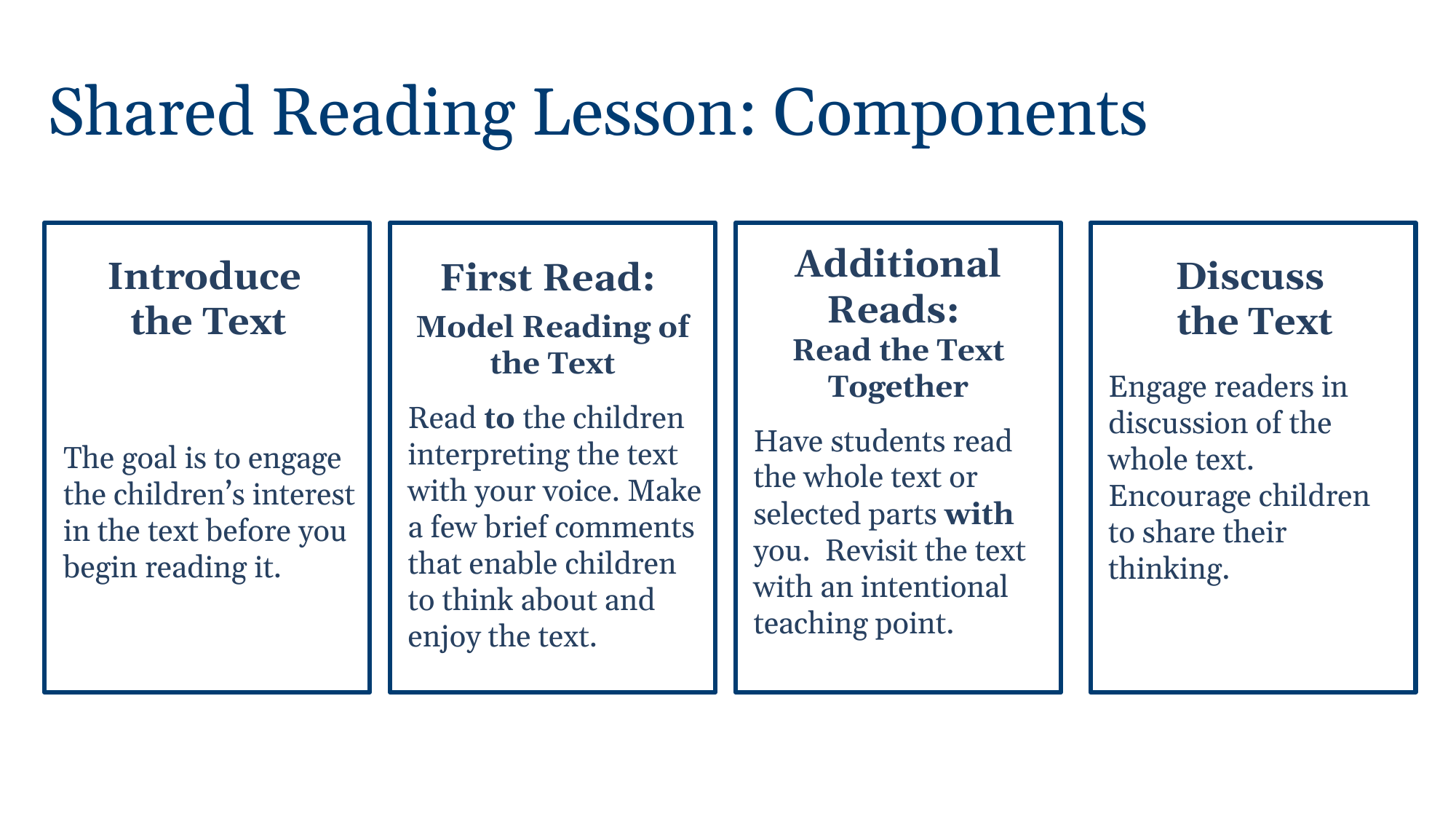

# Shared Reading Lesson: Components

First Read:

Model Reading of the Text

Read to the children interpreting the text with your voice. Make a few brief comments that enable children to think about and enjoy the text.

Additional Reads:
Read the Text Together

Have students read the whole text or selected parts with you.  Revisit the text with an intentional teaching point.

Engage readers in discussion of the whole text. Encourage children to share their thinking.
Introduce
 the Text
Discuss
 the Text
The goal is to engage the children’s interest in the text before you begin reading it.